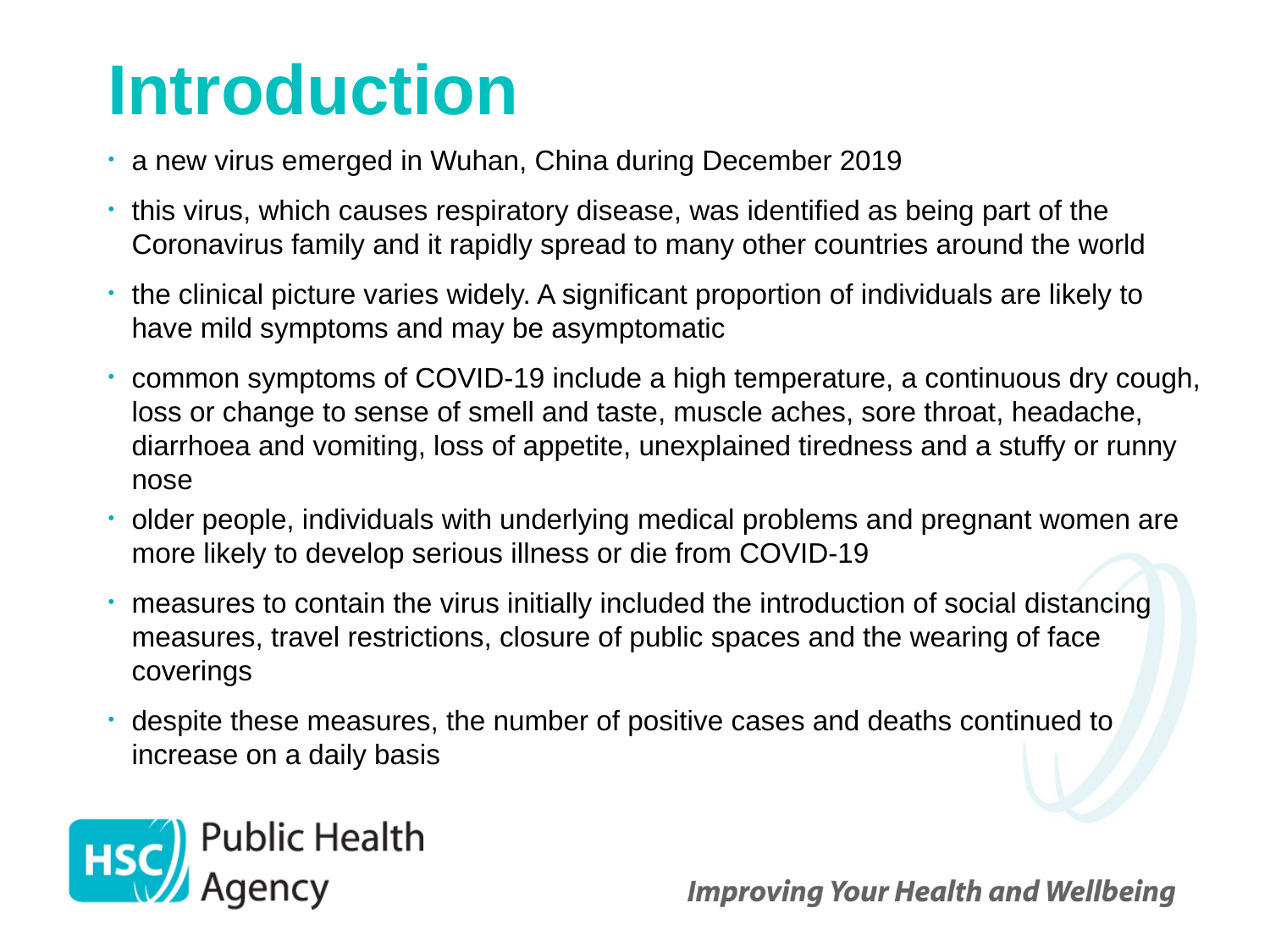

# Introduction
a new virus emerged in Wuhan, China during December 2019
this virus, which causes respiratory disease, was identified as being part of the Coronavirus family and it rapidly spread to many other countries around the world
the clinical picture varies widely. A significant proportion of individuals are likely to have mild symptoms and may be asymptomatic
common symptoms of COVID-19 include a high temperature, a continuous dry cough, loss or change to sense of smell and taste, muscle aches, sore throat, headache, diarrhoea and vomiting, loss of appetite, unexplained tiredness and a stuffy or runny nose
older people, individuals with underlying medical problems and pregnant women are more likely to develop serious illness or die from COVID-19
measures to contain the virus initially included the introduction of social distancing measures, travel restrictions, closure of public spaces and the wearing of face coverings
despite these measures, the number of positive cases and deaths continued to increase on a daily basis